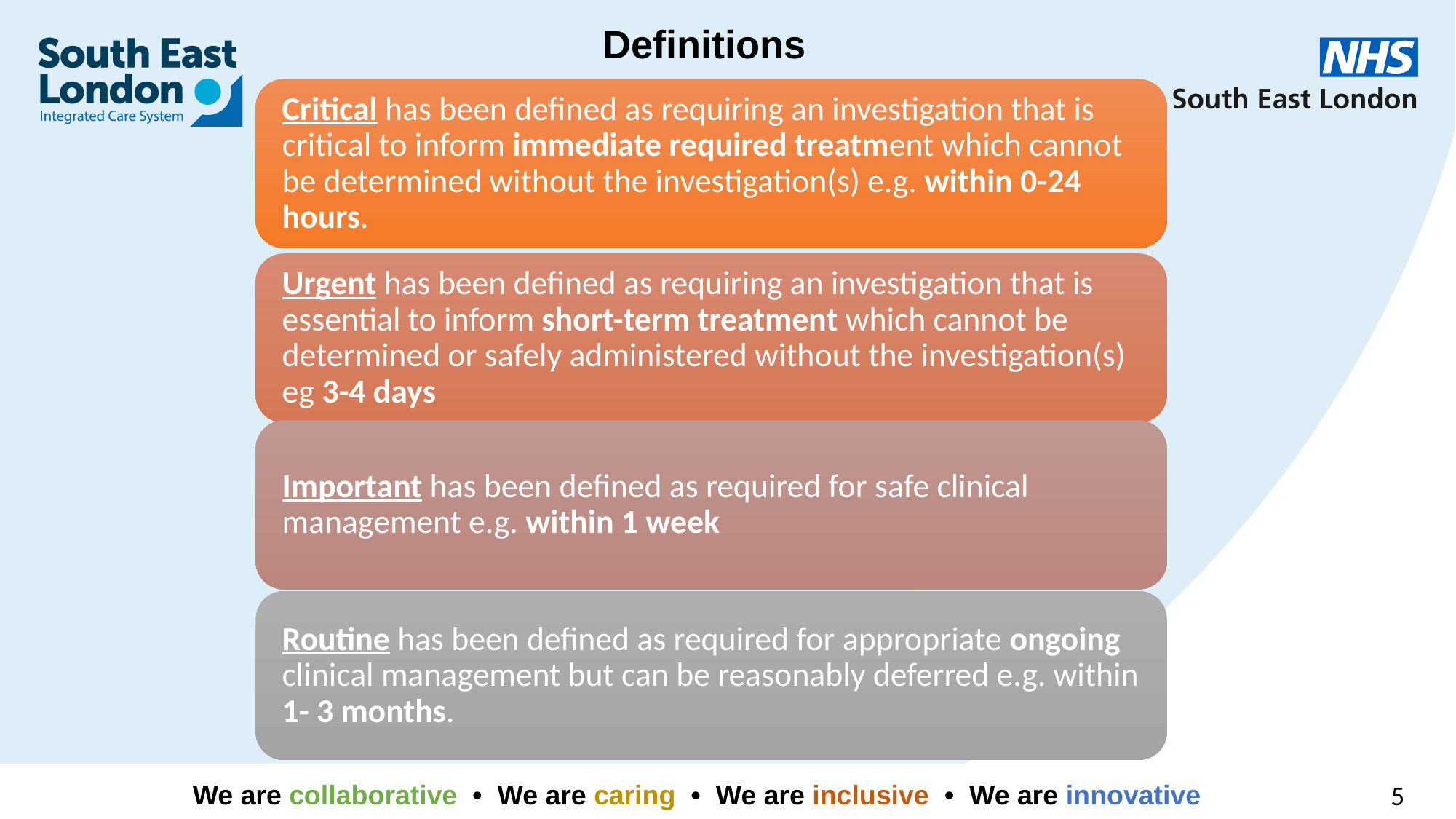

# Definitions
Critical has been defined as requiring an investigation that is critical to inform immediate required treatment which cannot be determined without the investigation(s) e.g. within 0-24 hours.
Urgent has been defined as requiring an investigation that is essential to inform short-term treatment which cannot be determined or safely administered without the investigation(s) eg 3-4 days
Important has been defined as required for safe clinical management e.g. within 1 week
Routine has been defined as required for appropriate ongoing clinical management but can be reasonably deferred e.g. within 1- 3 months.